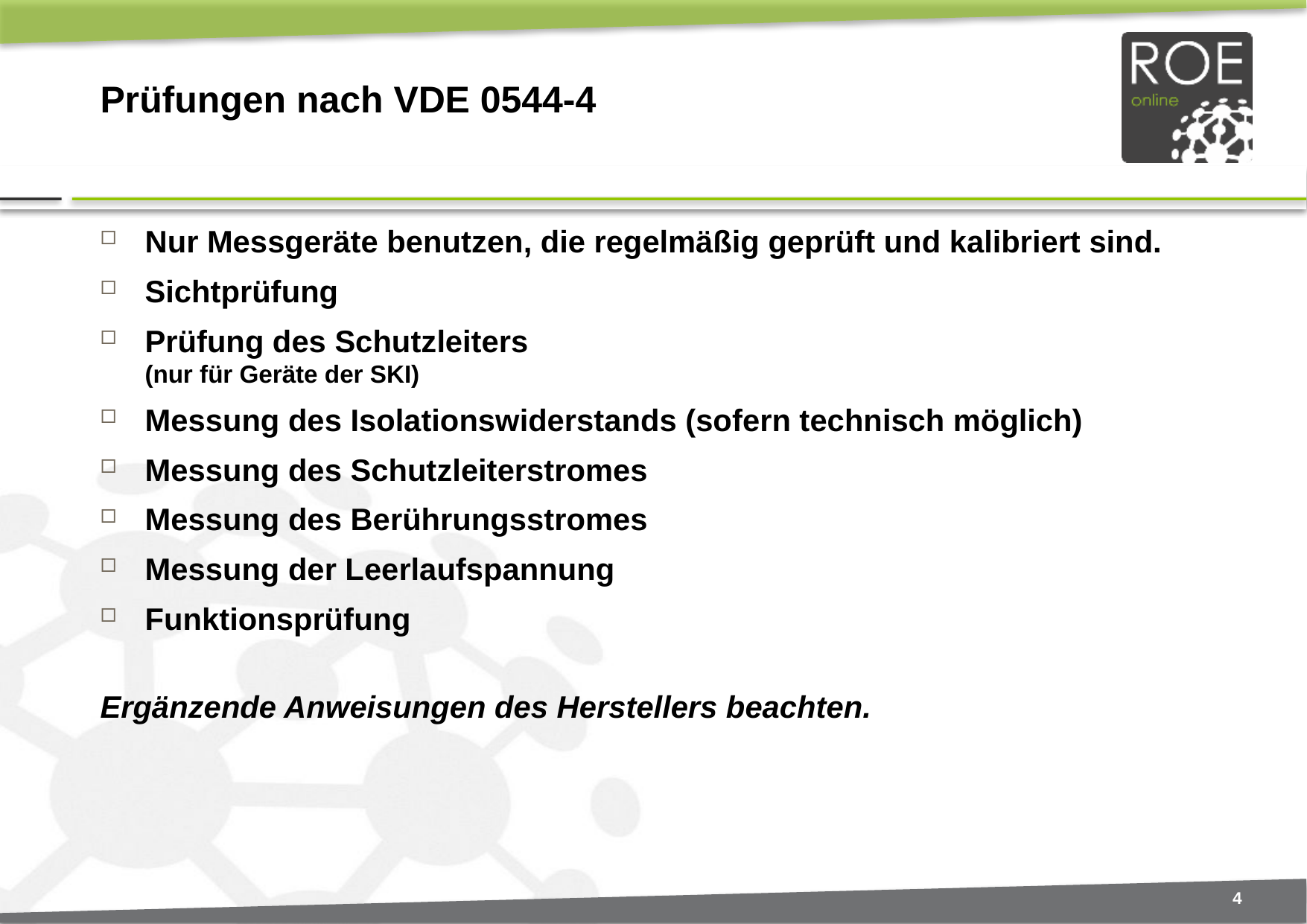

# Prüfungen nach VDE 0544-4
Nur Messgeräte benutzen, die regelmäßig geprüft und kalibriert sind.
Sichtprüfung
Prüfung des Schutzleiters
(nur für Geräte der SKI)
Messung des Isolationswiderstands (sofern technisch möglich)
Messung des Schutzleiterstromes
Messung des Berührungsstromes
Messung der Leerlaufspannung
Funktionsprüfung

Ergänzende Anweisungen des Herstellers beachten.

4